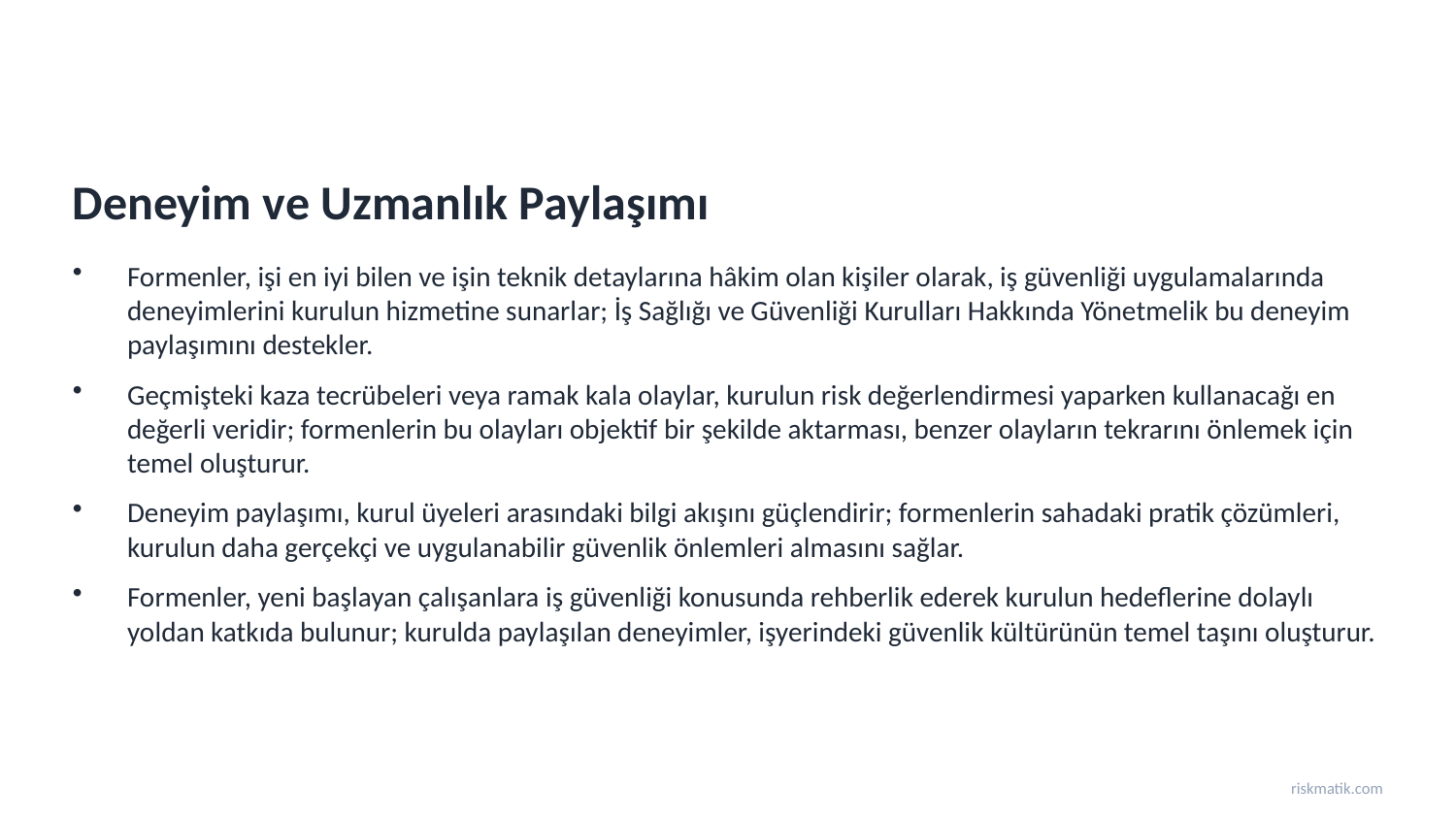

Deneyim ve Uzmanlık Paylaşımı
Formenler, işi en iyi bilen ve işin teknik detaylarına hâkim olan kişiler olarak, iş güvenliği uygulamalarında deneyimlerini kurulun hizmetine sunarlar; İş Sağlığı ve Güvenliği Kurulları Hakkında Yönetmelik bu deneyim paylaşımını destekler.
Geçmişteki kaza tecrübeleri veya ramak kala olaylar, kurulun risk değerlendirmesi yaparken kullanacağı en değerli veridir; formenlerin bu olayları objektif bir şekilde aktarması, benzer olayların tekrarını önlemek için temel oluşturur.
Deneyim paylaşımı, kurul üyeleri arasındaki bilgi akışını güçlendirir; formenlerin sahadaki pratik çözümleri, kurulun daha gerçekçi ve uygulanabilir güvenlik önlemleri almasını sağlar.
Formenler, yeni başlayan çalışanlara iş güvenliği konusunda rehberlik ederek kurulun hedeflerine dolaylı yoldan katkıda bulunur; kurulda paylaşılan deneyimler, işyerindeki güvenlik kültürünün temel taşını oluşturur.
riskmatik.com